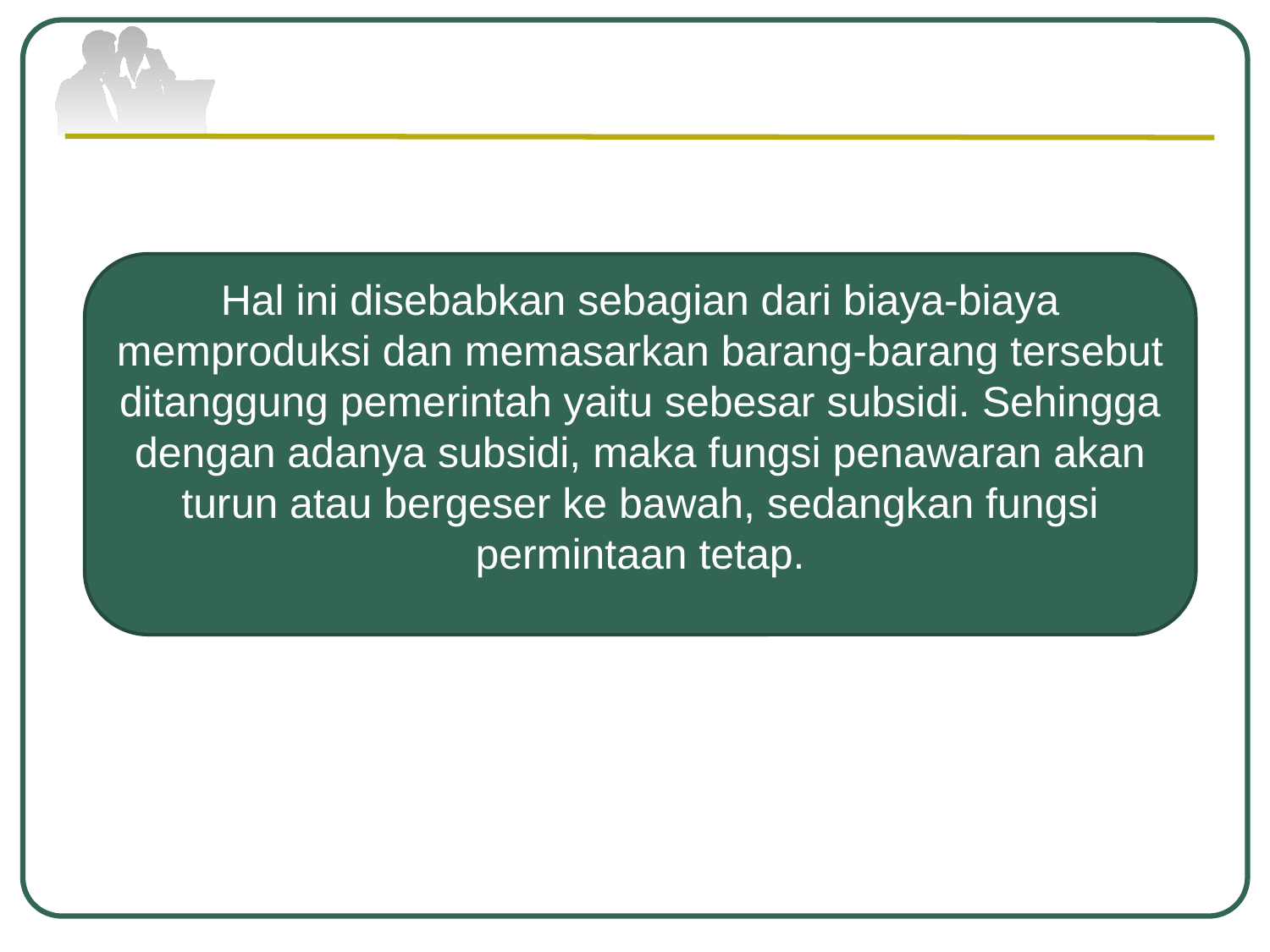

Hal ini disebabkan sebagian dari biaya-biaya memproduksi dan memasarkan barang-barang tersebut ditanggung pemerintah yaitu sebesar subsidi. Sehingga dengan adanya subsidi, maka fungsi penawaran akan turun atau bergeser ke bawah, sedangkan fungsi permintaan tetap.